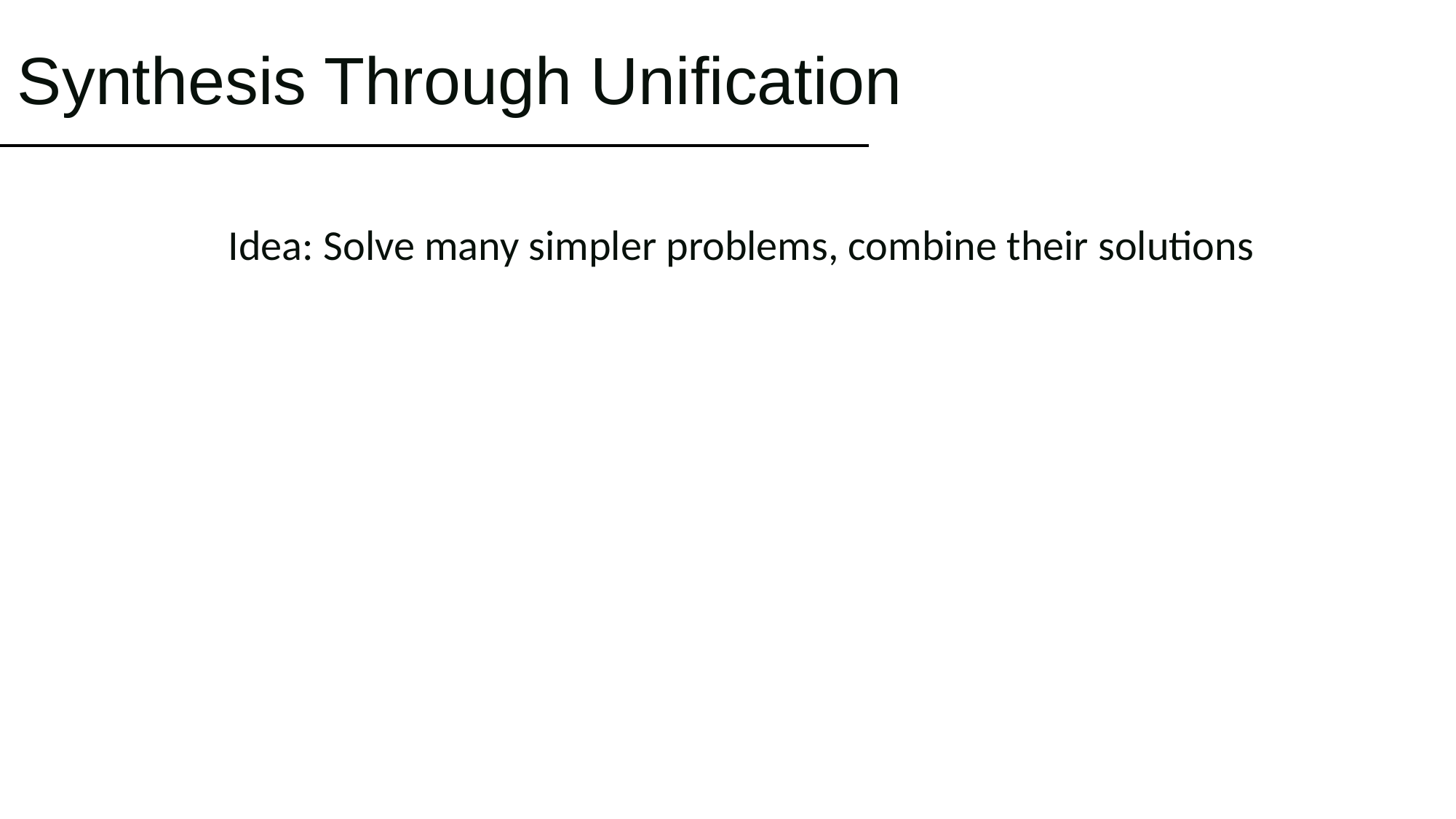

# Synthesis Through Unification
Idea: Solve many simpler problems, combine their solutions